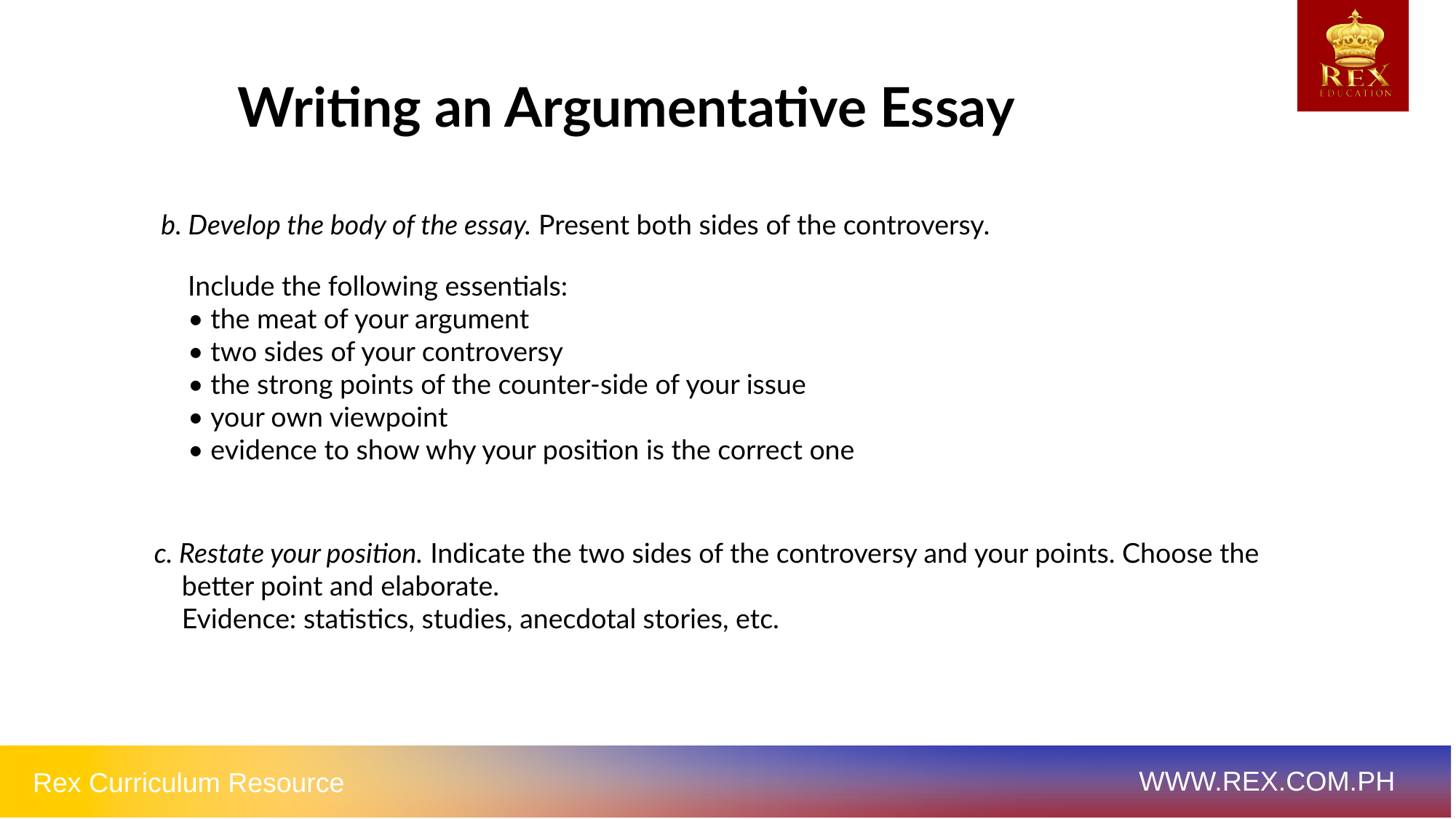

Writing an Argumentative Essay
b. Develop the body of the essay. Present both sides of the controversy.
Include the following essentials:
• the meat of your argument
• two sides of your controversy
• the strong points of the counter-side of your issue
• your own viewpoint
• evidence to show why your position is the correct one
c. Restate your position. Indicate the two sides of the controversy and your points. Choose the
    better point and elaborate.
    Evidence: statistics, studies, anecdotal stories, etc.